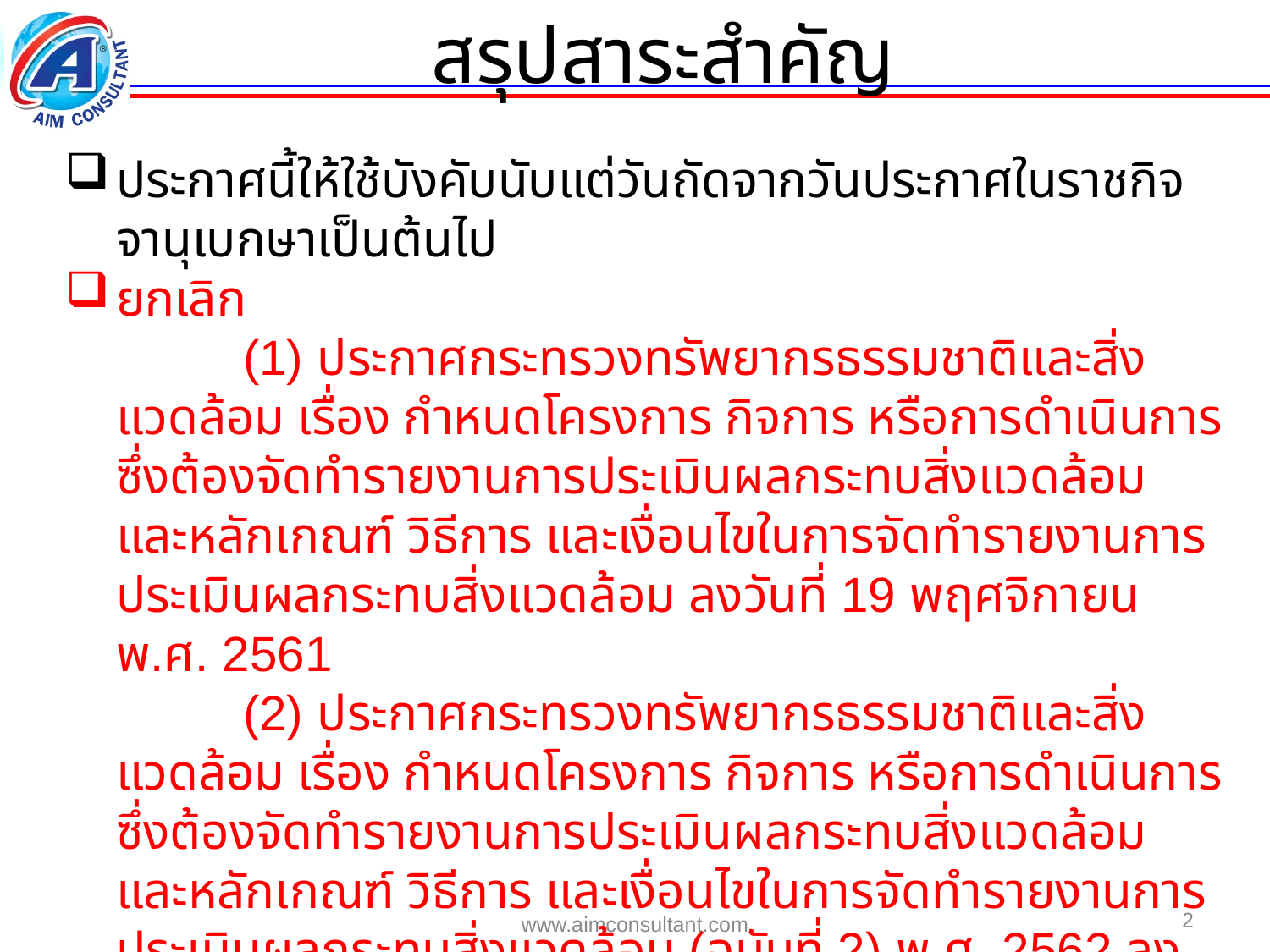

สรุปสาระสำคัญ
ประกาศนี้ให้ใช้บังคับนับแต่วันถัดจากวันประกาศในราชกิจจานุเบกษาเป็นต้นไป
ยกเลิก
		(1) ประกาศกระทรวงทรัพยากรธรรมชาติและสิ่งแวดล้อม เรื่อง กำหนดโครงการ กิจการ หรือการดำเนินการ ซึ่งต้องจัดทำรายงานการประเมินผลกระทบสิ่งแวดล้อม และหลักเกณฑ์ วิธีการ และเงื่อนไขในการจัดทำรายงานการประเมินผลกระทบสิ่งแวดล้อม ลงวันที่ 19 พฤศจิกายน พ.ศ. 2561
		(2) ประกาศกระทรวงทรัพยากรธรรมชาติและสิ่งแวดล้อม เรื่อง กำหนดโครงการ กิจการ หรือการดำเนินการ ซึ่งต้องจัดทำรายงานการประเมินผลกระทบสิ่งแวดล้อม และหลักเกณฑ์ วิธีการ และเงื่อนไขในการจัดทำรายงานการประเมินผลกระทบสิ่งแวดล้อม (ฉบับที่ 2) พ.ศ. 2562 ลงวันที่ 28 พฤศจิกายน พ.ศ. 2562
2
www.aimconsultant.com